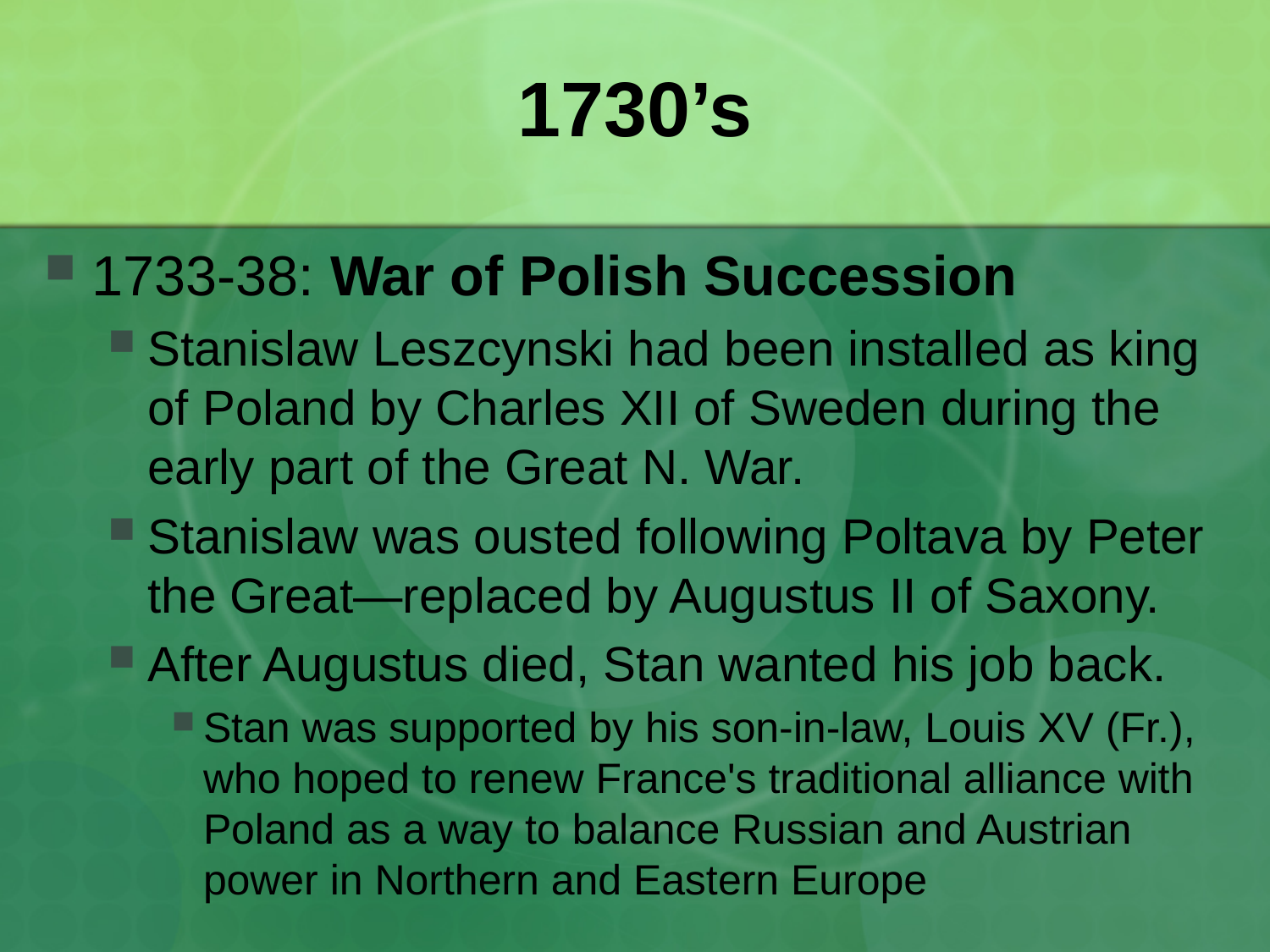

# 1730’s
1733-38: War of Polish Succession
Stanislaw Leszcynski had been installed as king of Poland by Charles XII of Sweden during the early part of the Great N. War.
Stanislaw was ousted following Poltava by Peter the Great—replaced by Augustus II of Saxony.
After Augustus died, Stan wanted his job back.
Stan was supported by his son-in-law, Louis XV (Fr.), who hoped to renew France's traditional alliance with Poland as a way to balance Russian and Austrian power in Northern and Eastern Europe